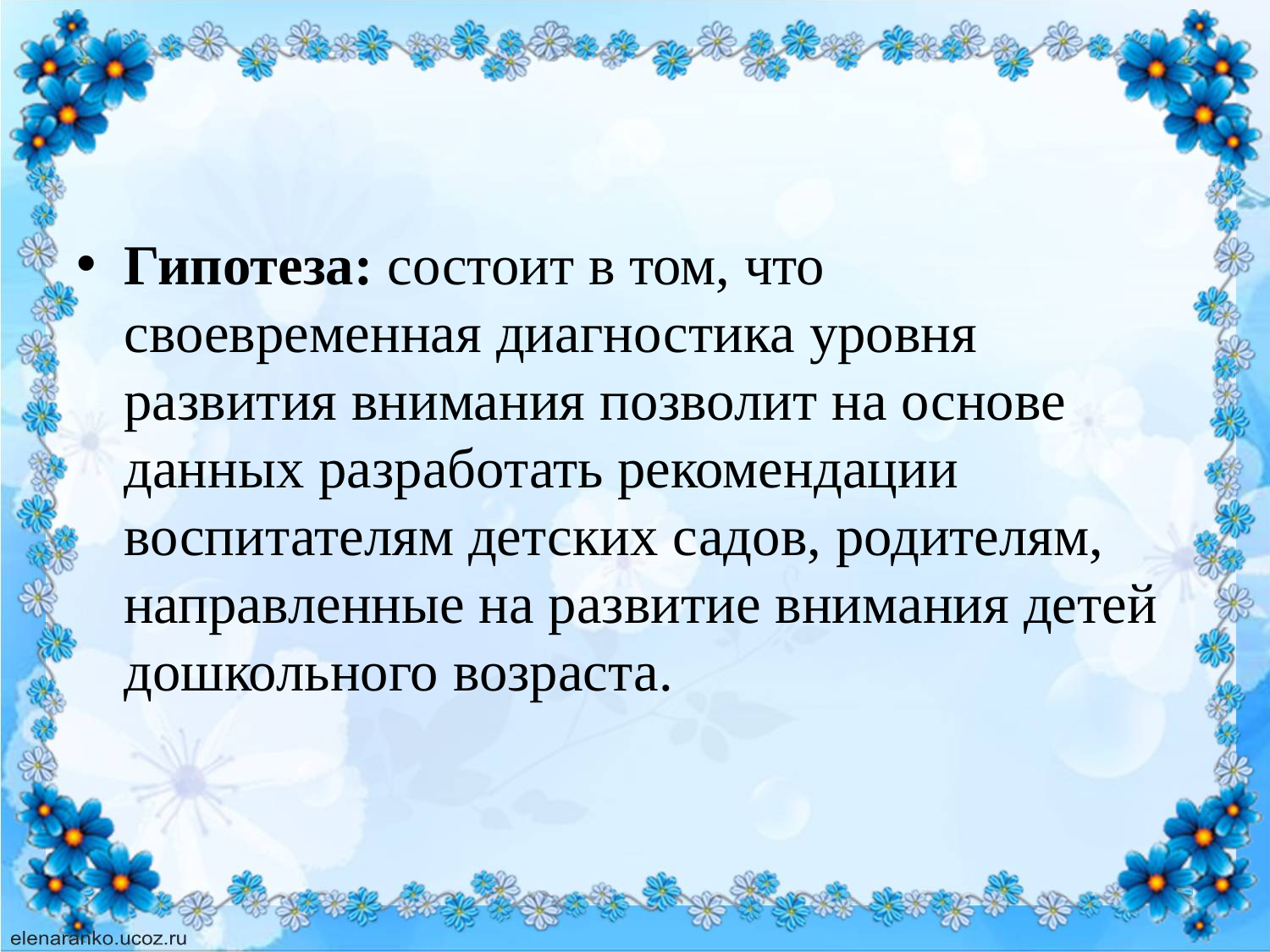

Гипотеза: состоит в том, что своевременная диагностика уровня развития внимания позволит на основе данных разработать рекомендации воспитателям детских садов, родителям, направленные на развитие внимания детей дошкольного возраста.